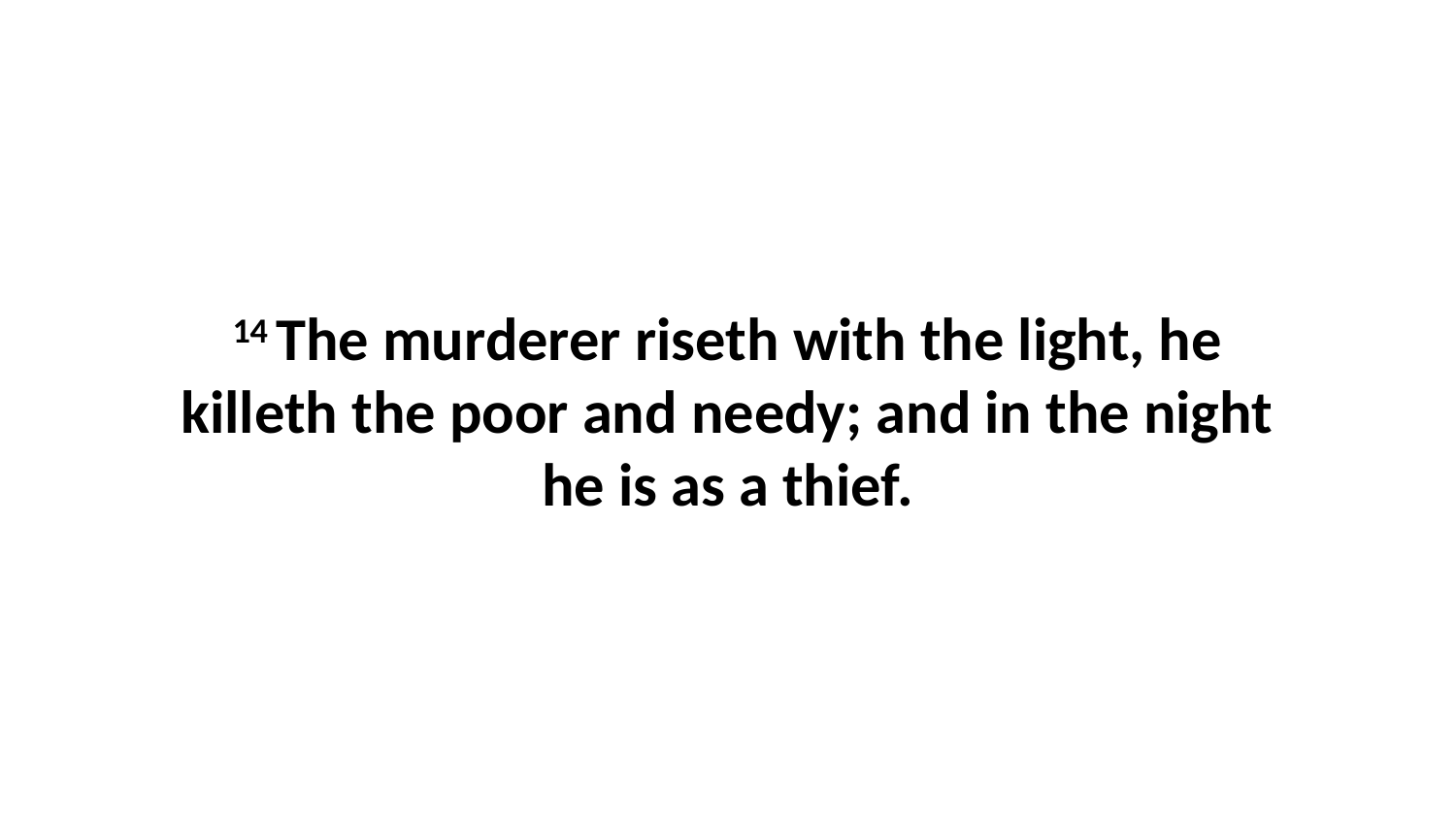

14 The murderer riseth with the light, he killeth the poor and needy; and in the night he is as a thief.